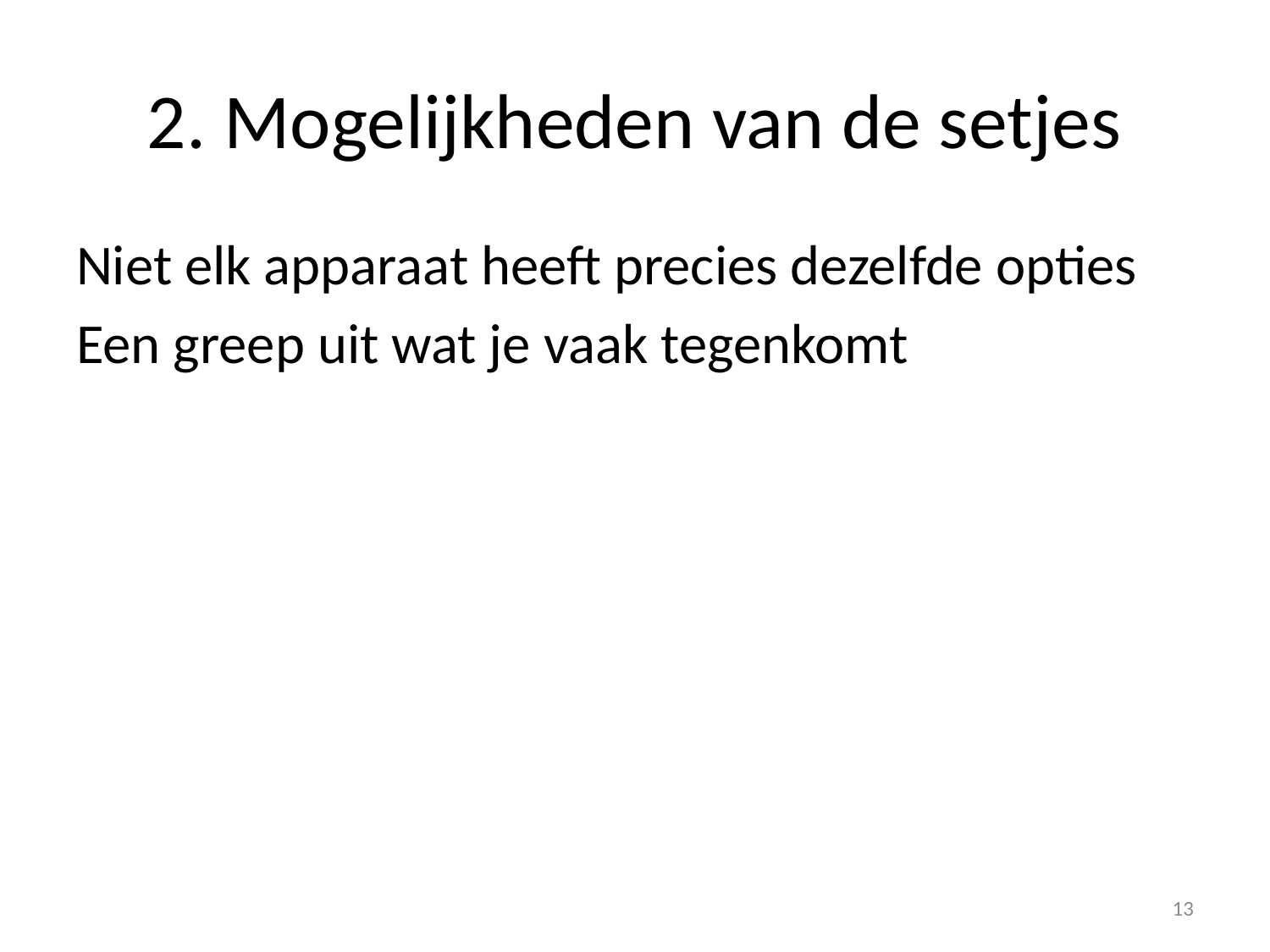

# 2. Mogelijkheden van de setjes
Niet elk apparaat heeft precies dezelfde opties
Een greep uit wat je vaak tegenkomt
13